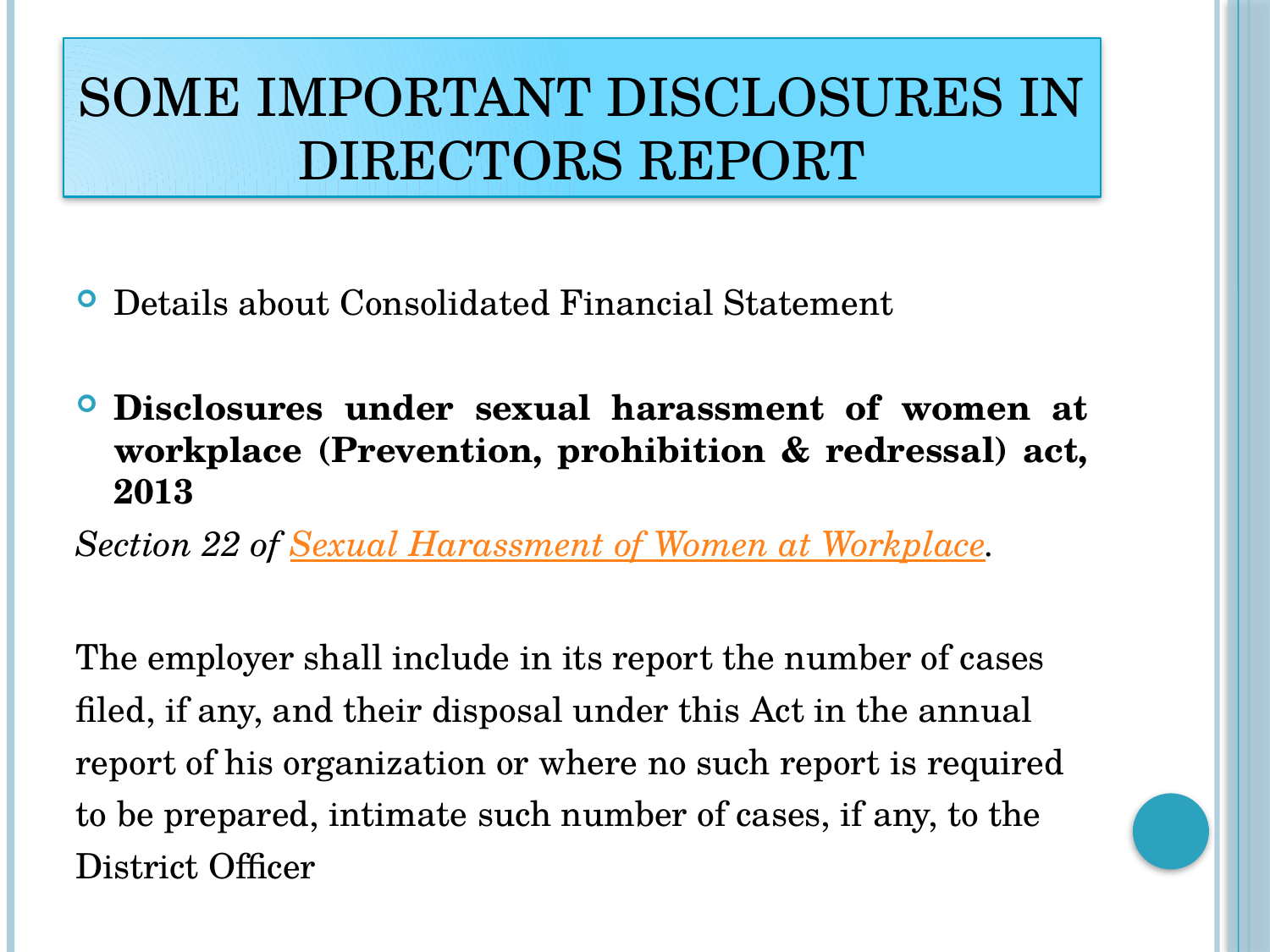

# Some Important Disclosures in Directors Report

Details about Consolidated Financial Statement

Disclosures under sexual harassment of women at workplace (Prevention, prohibition & redressal) act, 2013
Section 22 of Sexual Harassment of Women at Workplace.

The employer shall include in its report the number of cases
filed, if any, and their disposal under this Act in the annual
report of his organization or where no such report is required
to be prepared, intimate such number of cases, if any, to the
District Officer